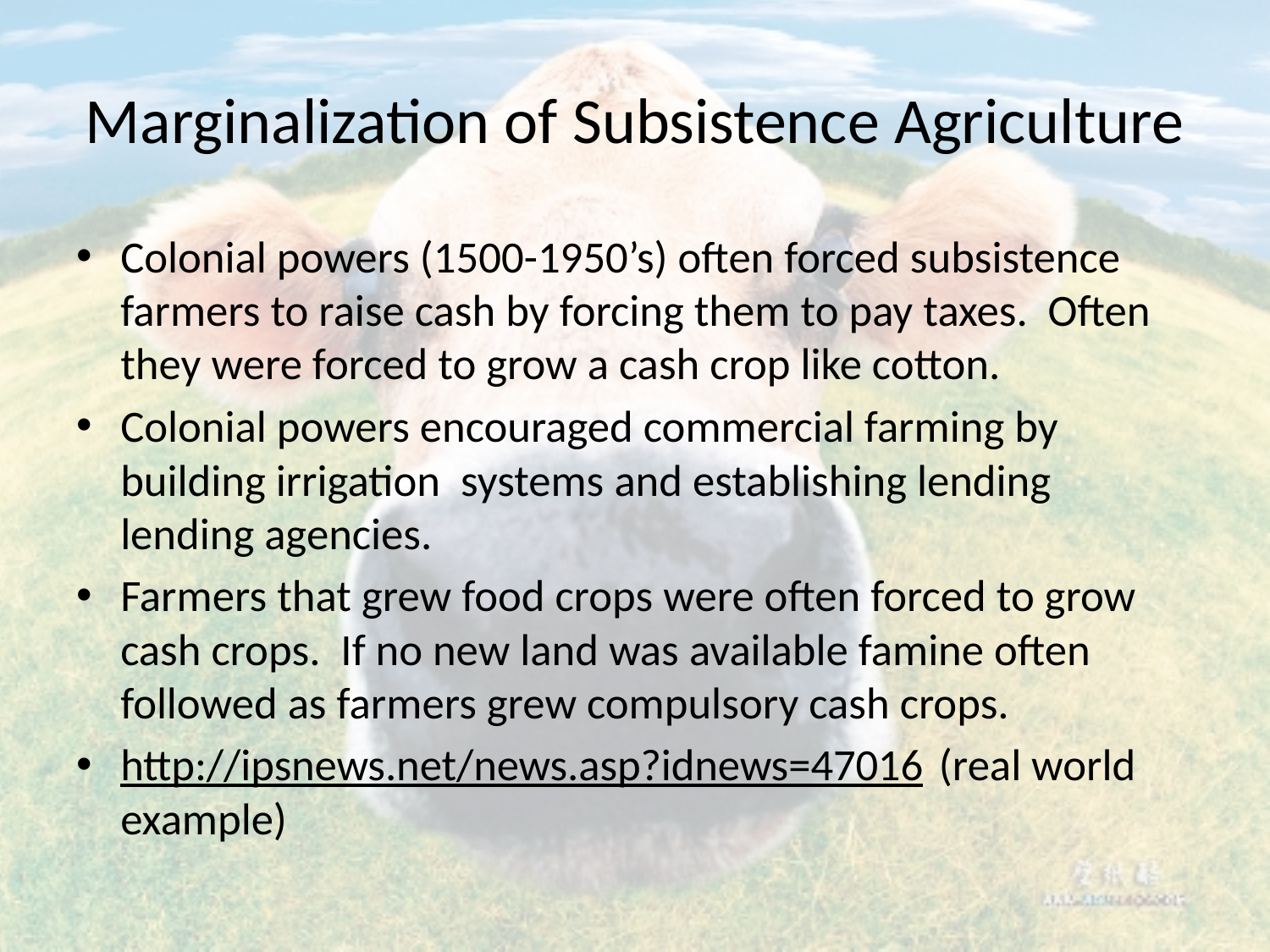

# Marginalization of Subsistence Agriculture
Colonial powers (1500-1950’s) often forced subsistence farmers to raise cash by forcing them to pay taxes.  Often they were forced to grow a cash crop like cotton.
Colonial powers encouraged commercial farming by building irrigation  systems and establishing lending lending agencies.
Farmers that grew food crops were often forced to grow cash crops.  If no new land was available famine often followed as farmers grew compulsory cash crops.
http://ipsnews.net/news.asp?idnews=47016 (real world example)